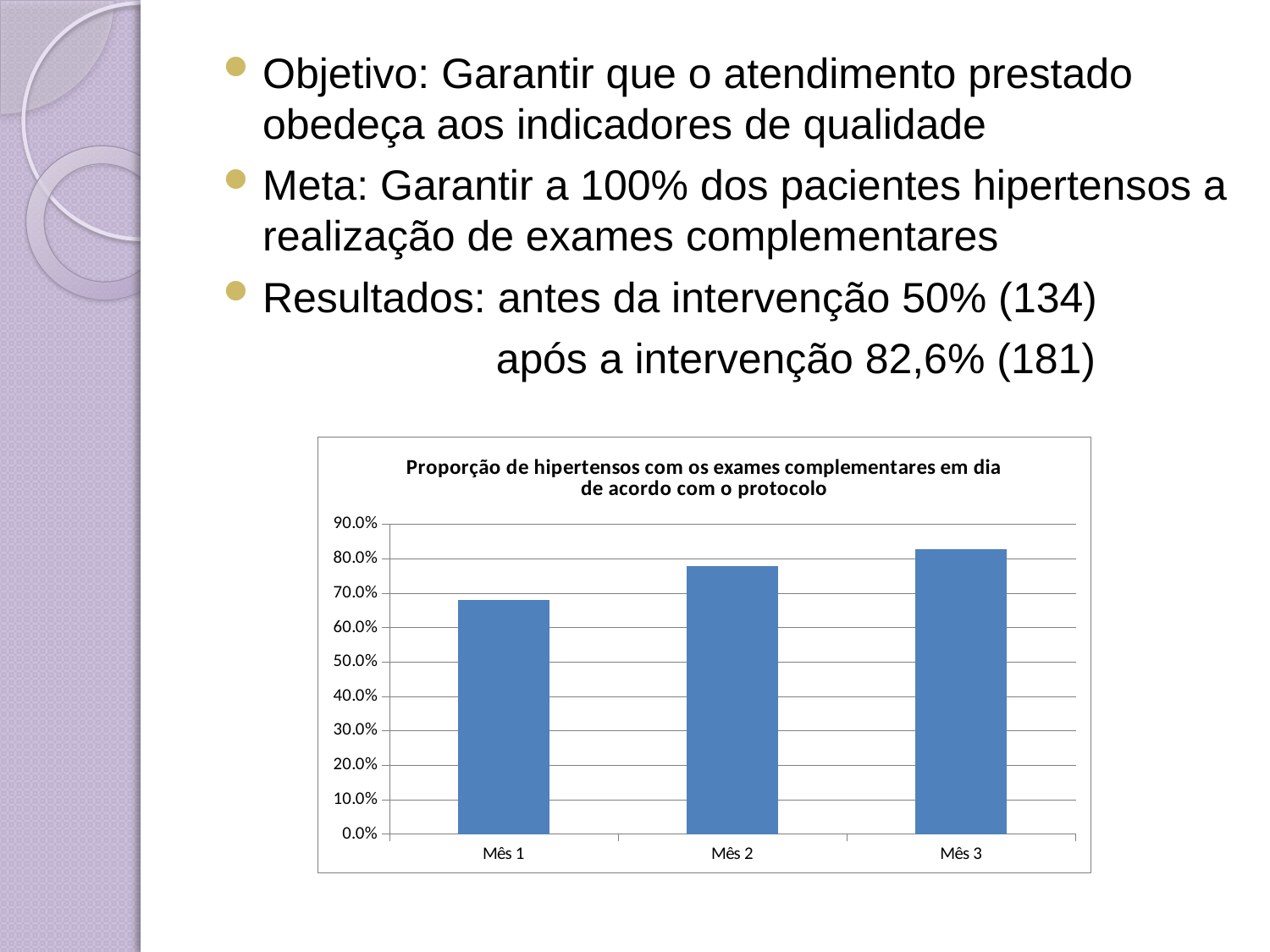

#
Objetivo: Garantir que o atendimento prestado obedeça aos indicadores de qualidade
Meta: Garantir a 100% dos pacientes hipertensos a realização de exames complementares
Resultados: antes da intervenção 50% (134)
                       após a intervenção 82,6% (181)

### Chart: Proporção de hipertensos com os exames complementares em dia de acordo com o protocolo

| Category | Proporção de hipertensos com os exames complementares em dia de acordo com o protocolo |
|---|---|
| Mês 1 | 0.6794871794871796 |
| Mês 2 | 0.7794117647058827 |
| Mês 3 | 0.8264840182648406 |